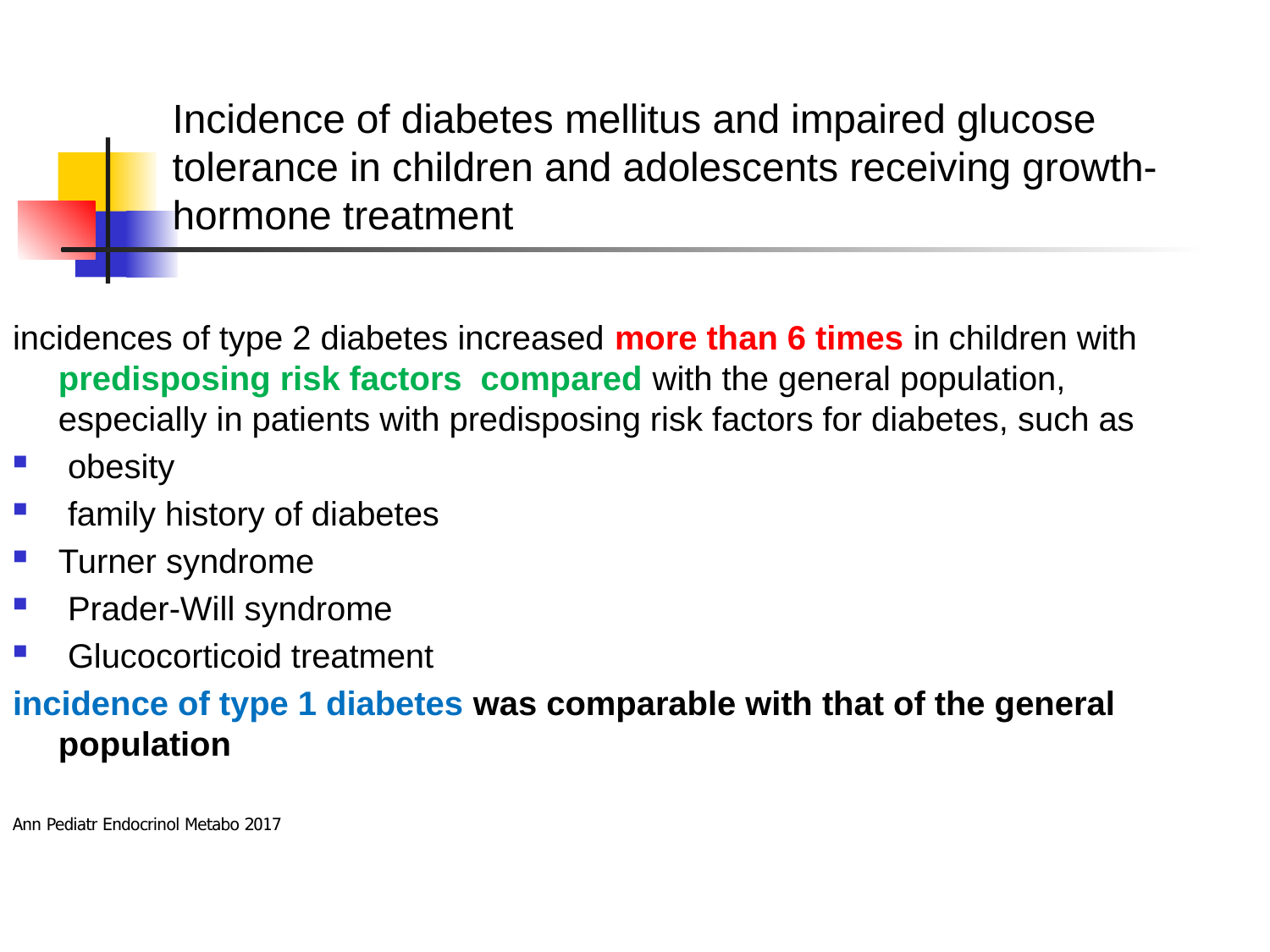

# Incidence of diabetes mellitus and impaired glucose tolerance in children and adolescents receiving growth-hormone treatment

incidences of type 2 diabetes increased more than 6 times in children with predisposing risk factors  compared with the general population, especially in patients with predisposing risk factors for diabetes, such as
 obesity
 family history of diabetes
Turner syndrome
 Prader-Will syndrome
 Glucocorticoid treatment
incidence of type 1 diabetes was comparable with that of the general population

Ann Pediatr Endocrinol Metabo 2017